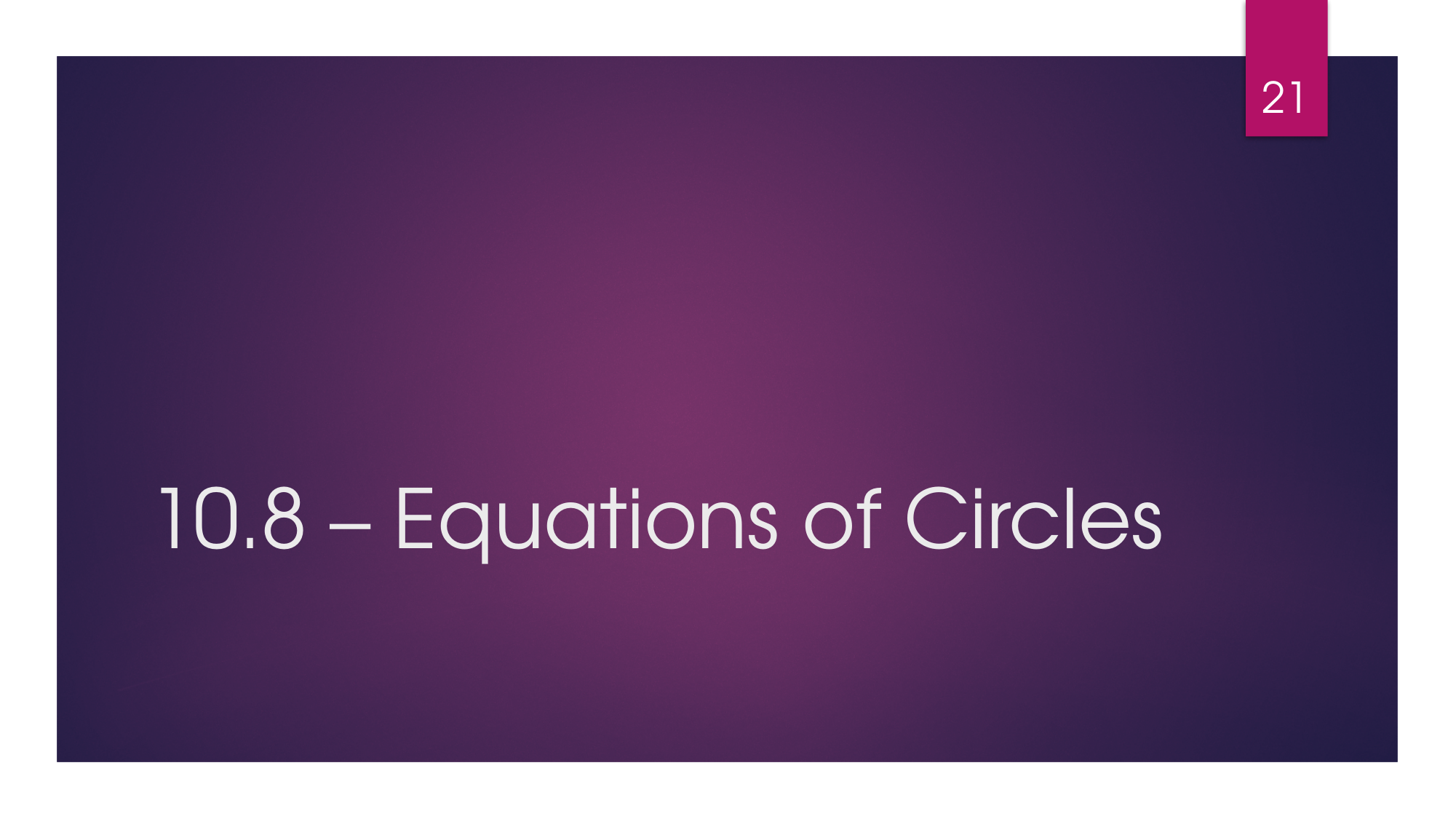

21
# 10.8 – Equations of Circles